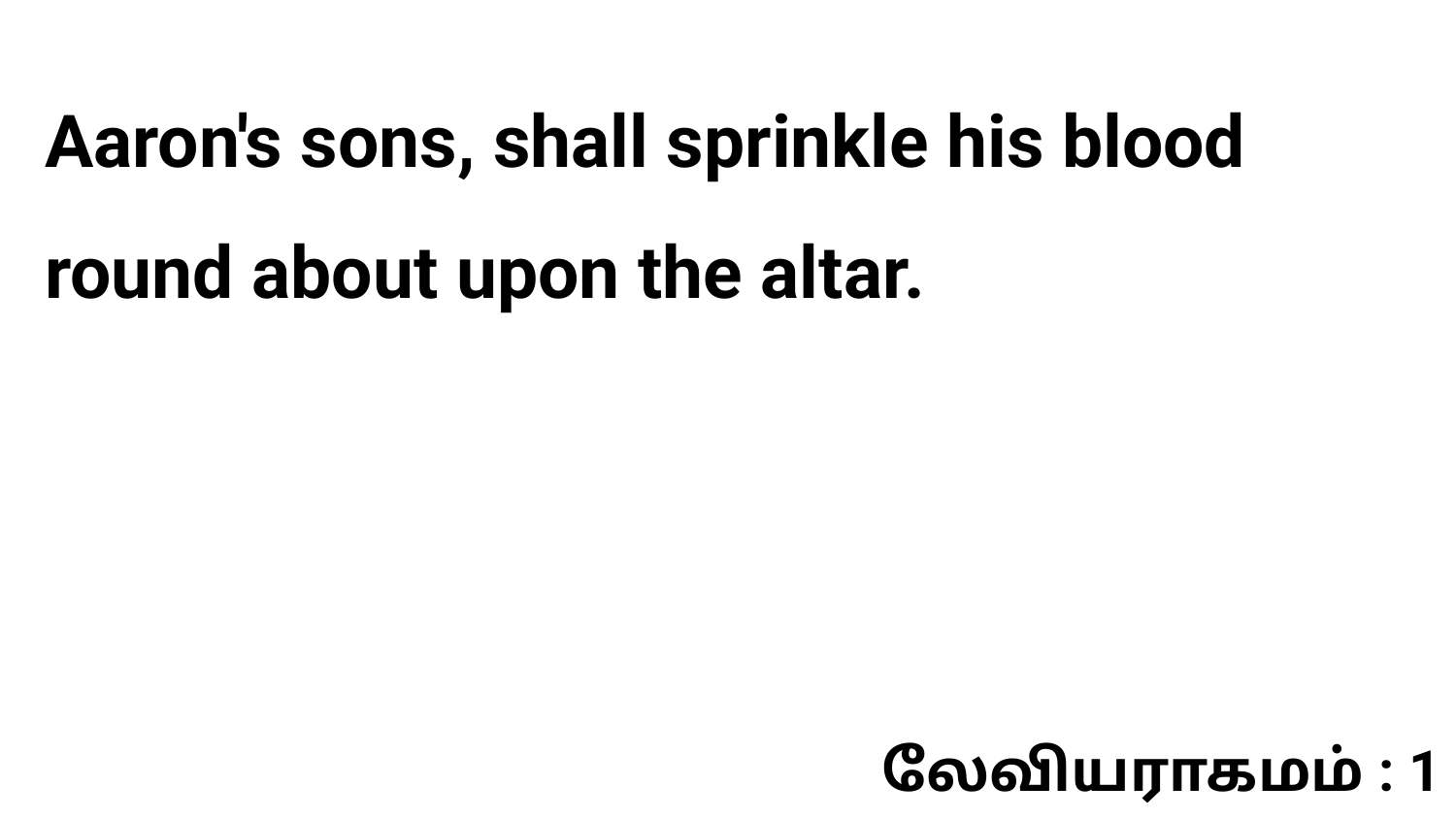

Aaron's sons, shall sprinkle his blood round about upon the altar.
லேவியராகமம் : 1